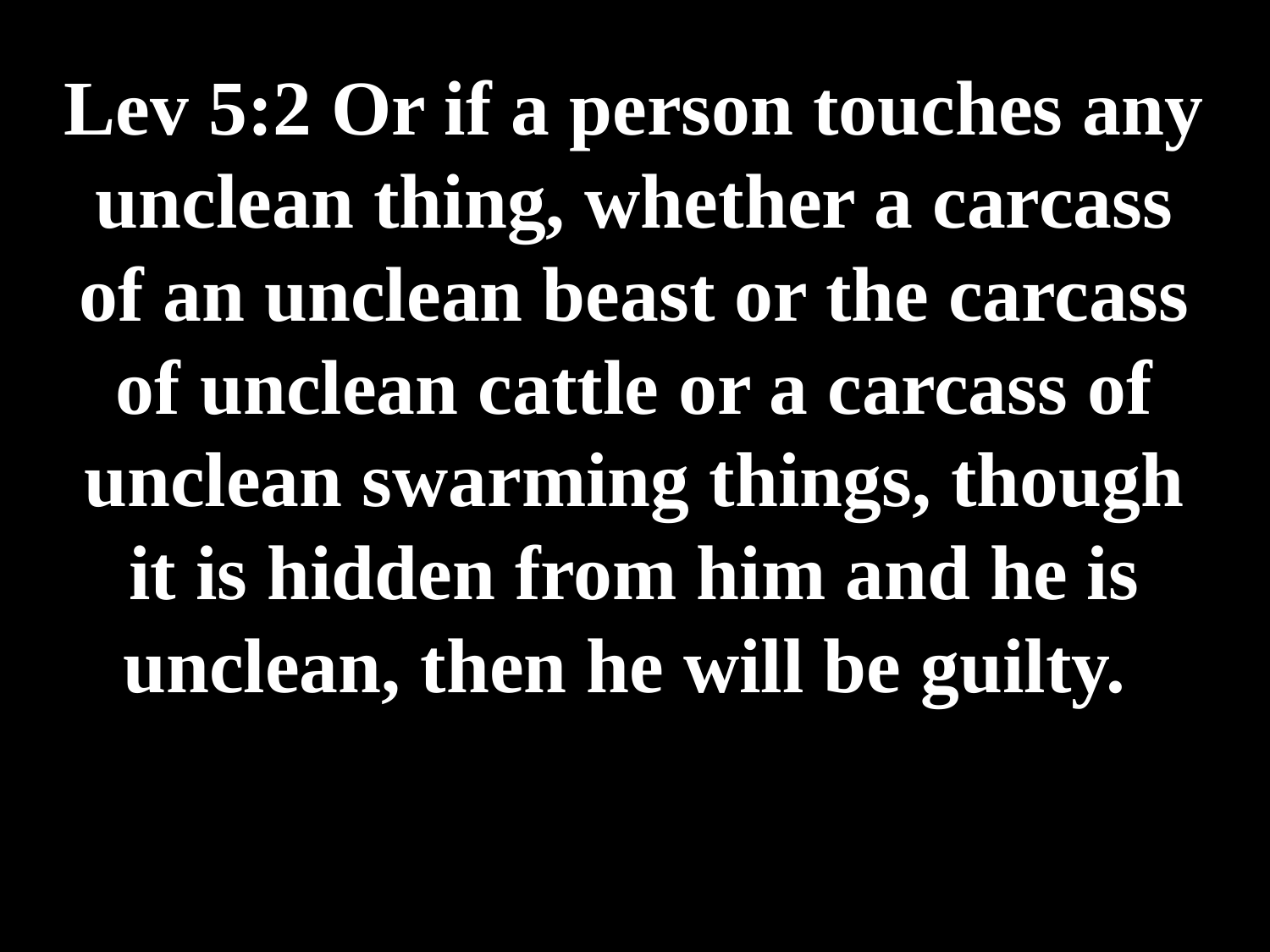

# Lev 5:2 Or if a person touches any unclean thing, whether a carcass of an unclean beast or the carcass of unclean cattle or a carcass of unclean swarming things, though it is hidden from him and he is unclean, then he will be guilty.